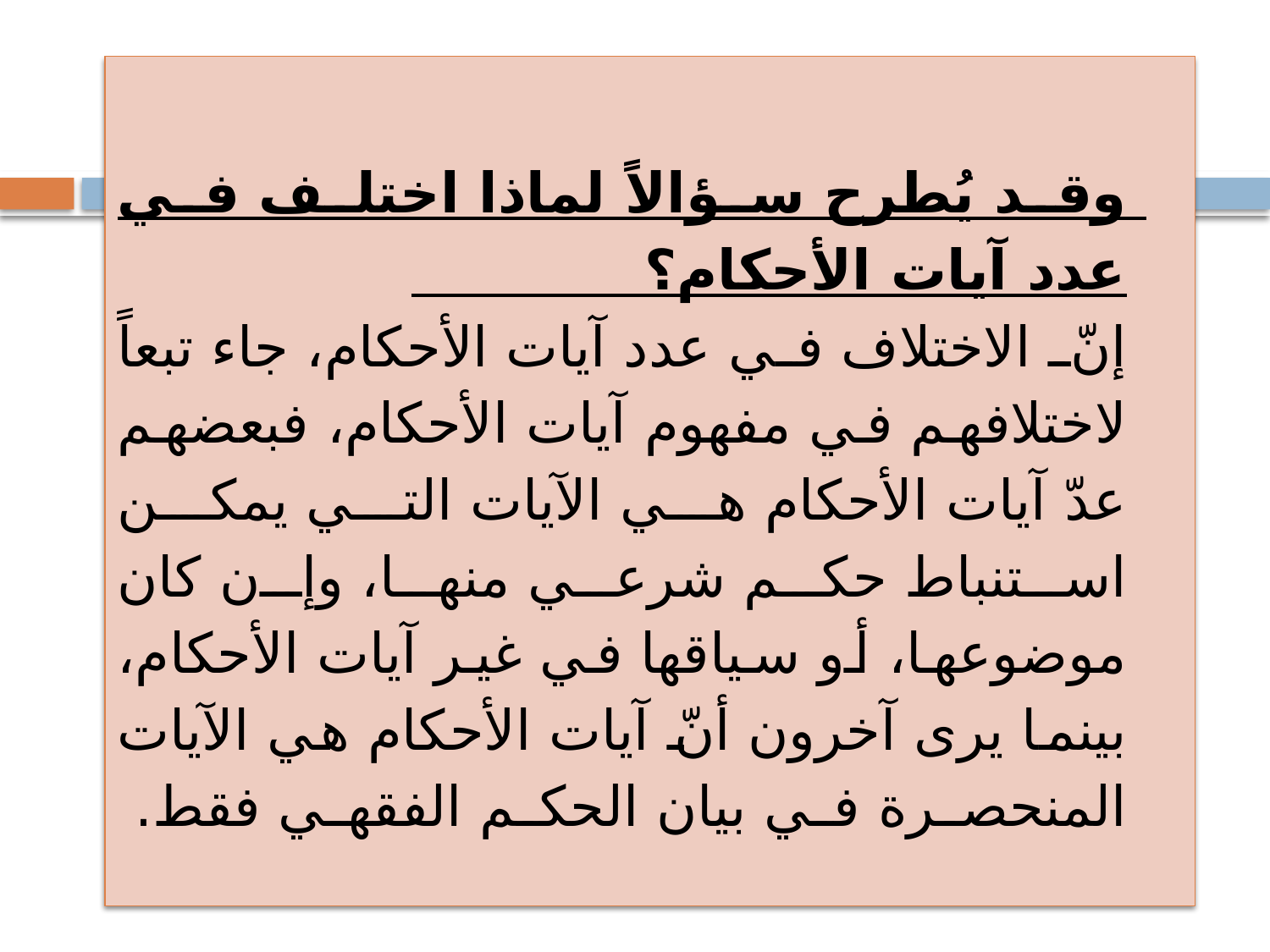

# وقد يُطرح سؤالاً لماذا اختلف في عدد آيات الأحكام؟ إنّ الاختلاف في عدد آيات الأحكام، جاء تبعاً لاختلافهم في مفهوم آيات الأحكام، فبعضهم عدّ آيات الأحكام هي الآيات التي يمكن استنباط حكم شرعي منها، وإن كان موضوعها، أو سياقها في غير آيات الأحكام، بينما يرى آخرون أنّ آيات الأحكام هي الآيات المنحصرة في بيان الحكم الفقهي فقط.